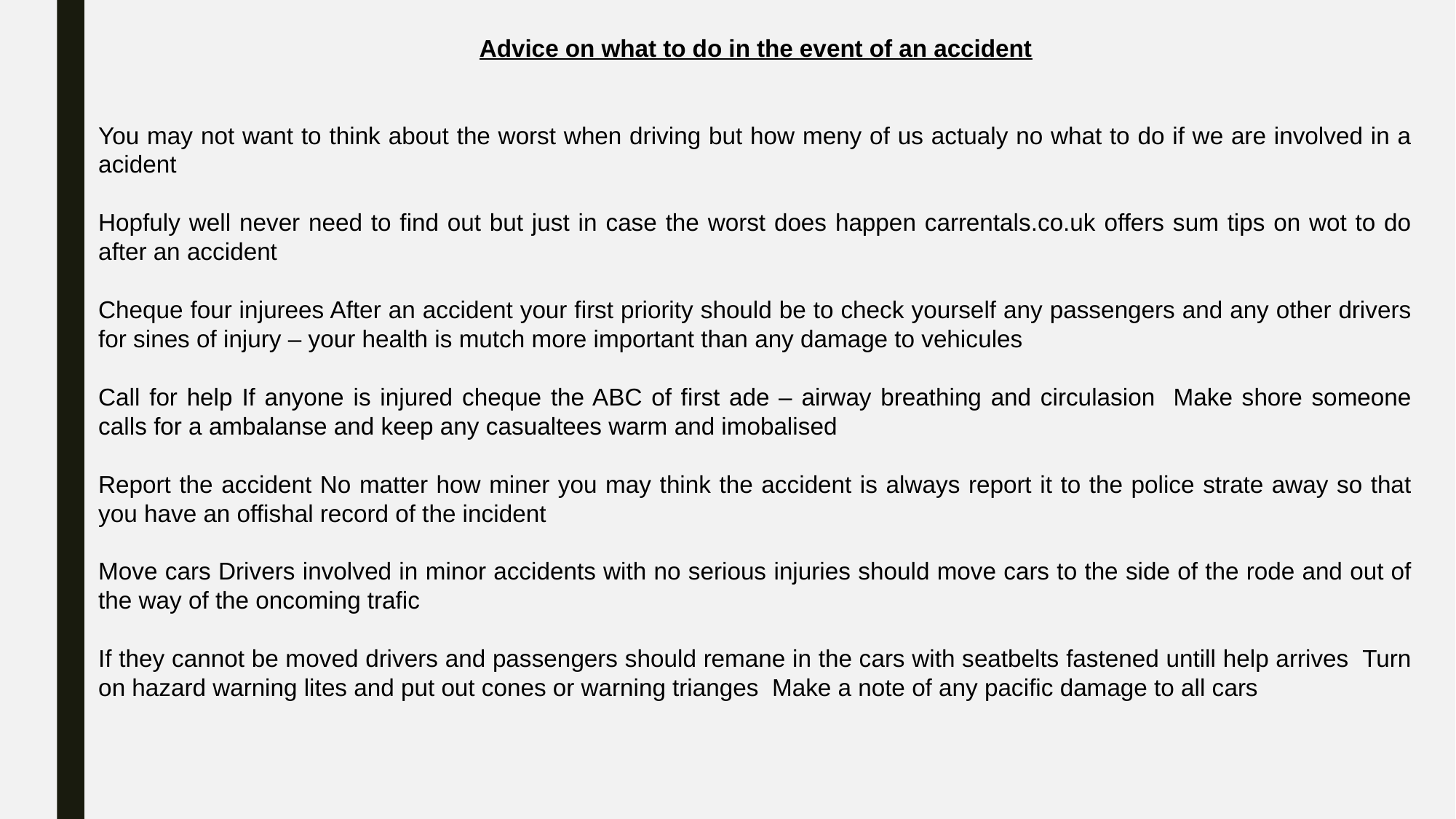

Advice on what to do in the event of an accident

You may not want to think about the worst when driving but how meny of us actualy no what to do if we are involved in a acident

Hopfuly well never need to find out but just in case the worst does happen carrentals.co.uk offers sum tips on wot to do after an accident

Cheque four injurees After an accident your first priority should be to check yourself any passengers and any other drivers for sines of injury – your health is mutch more important than any damage to vehicules

Call for help If anyone is injured cheque the ABC of first ade – airway breathing and circulasion  Make shore someone calls for a ambalanse and keep any casualtees warm and imobalised

Report the accident No matter how miner you may think the accident is always report it to the police strate away so that you have an offishal record of the incident

Move cars Drivers involved in minor accidents with no serious injuries should move cars to the side of the rode and out of the way of the oncoming trafic

If they cannot be moved drivers and passengers should remane in the cars with seatbelts fastened untill help arrives  Turn on hazard warning lites and put out cones or warning trianges  Make a note of any pacific damage to all cars